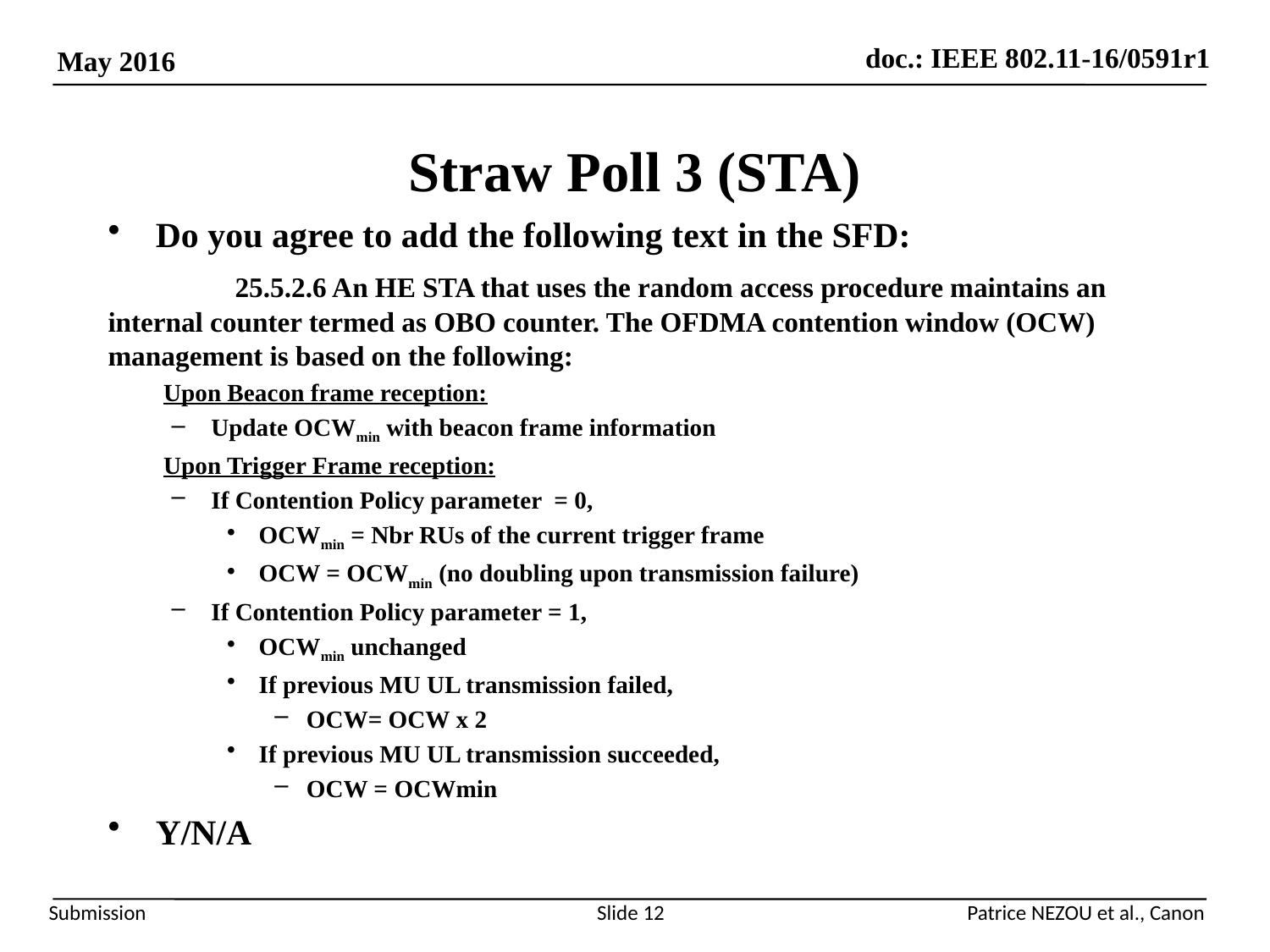

Straw Poll 3 (STA)
Do you agree to add the following text in the SFD:
	25.5.2.6 An HE STA that uses the random access procedure maintains an internal counter termed as OBO counter. The OFDMA contention window (OCW) management is based on the following:
Upon Beacon frame reception:
Update OCWmin with beacon frame information
Upon Trigger Frame reception:
If Contention Policy parameter  = 0,
OCWmin = Nbr RUs of the current trigger frame
OCW = OCWmin (no doubling upon transmission failure)
If Contention Policy parameter = 1,
OCWmin unchanged
If previous MU UL transmission failed,
OCW= OCW x 2
If previous MU UL transmission succeeded,
OCW = OCWmin
Y/N/A
Slide 12